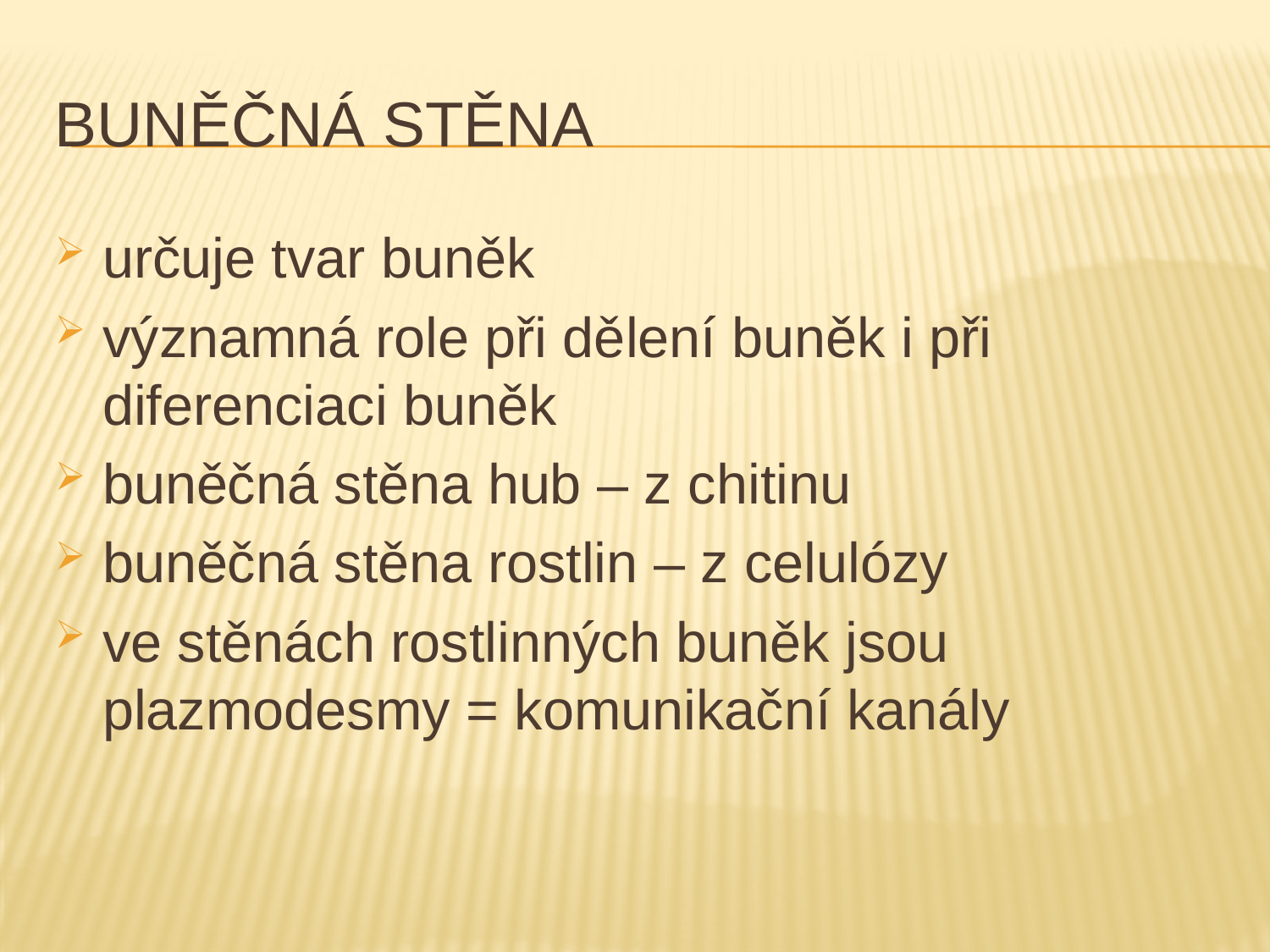

# BUNĚČNÁ STĚNA
určuje tvar buněk
významná role při dělení buněk i při diferenciaci buněk
buněčná stěna hub – z chitinu
buněčná stěna rostlin – z celulózy
ve stěnách rostlinných buněk jsou plazmodesmy = komunikační kanály